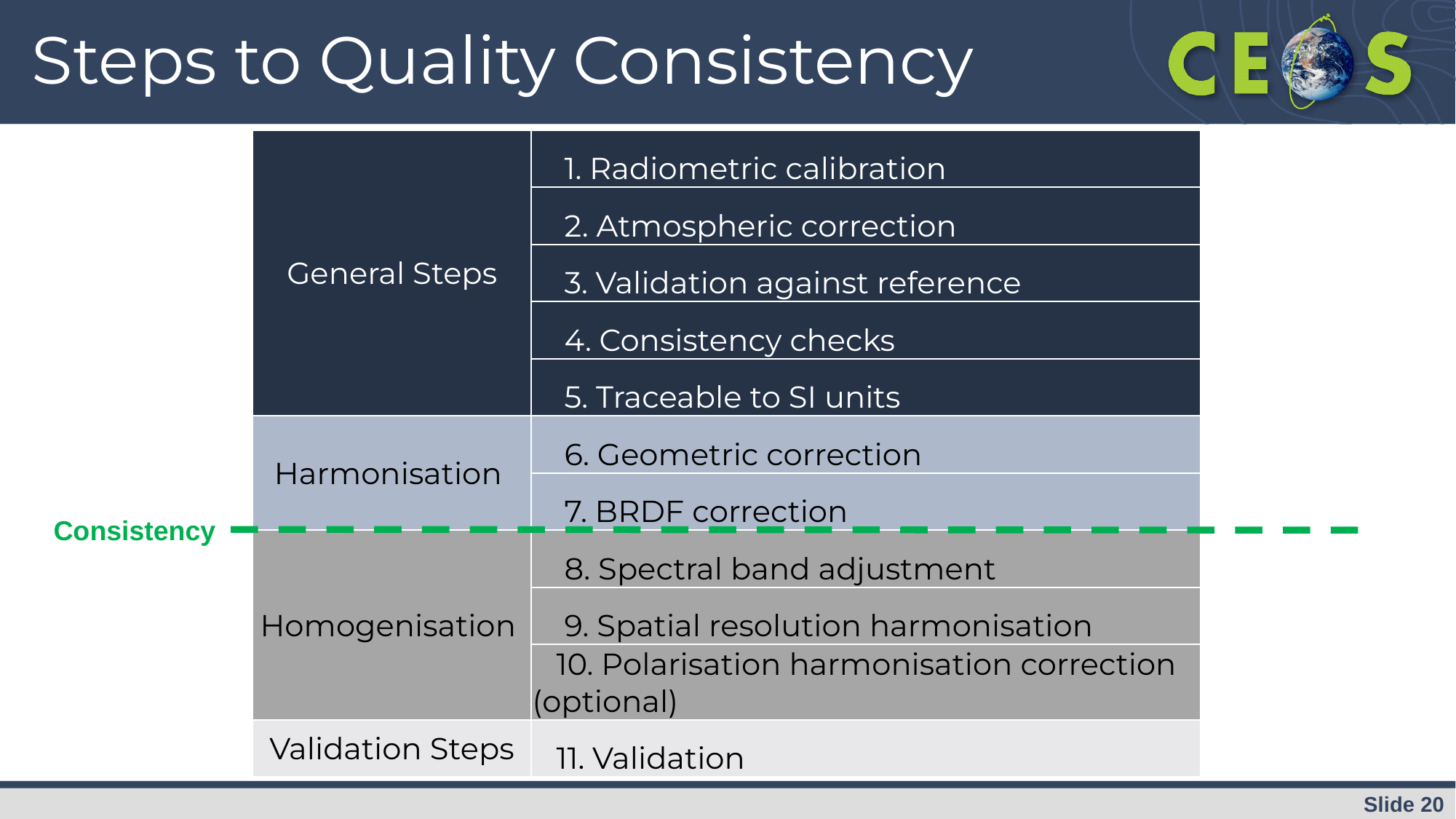

# Steps to Quality Consistency
| General Steps | 1. Radiometric calibration |
| --- | --- |
|  | 2. Atmospheric correction |
|  | 3. Validation against reference |
|  | 4. Consistency checks |
|  | 5. Traceable to SI units |
| Harmonisation | 6. Geometric correction |
|  | 7. BRDF correction |
| Homogenisation | 8. Spectral band adjustment |
|  | 9. Spatial resolution harmonisation |
|  | 10. Polarisation harmonisation correction (optional) |
| Validation Steps | 11. Validation |
Consistency